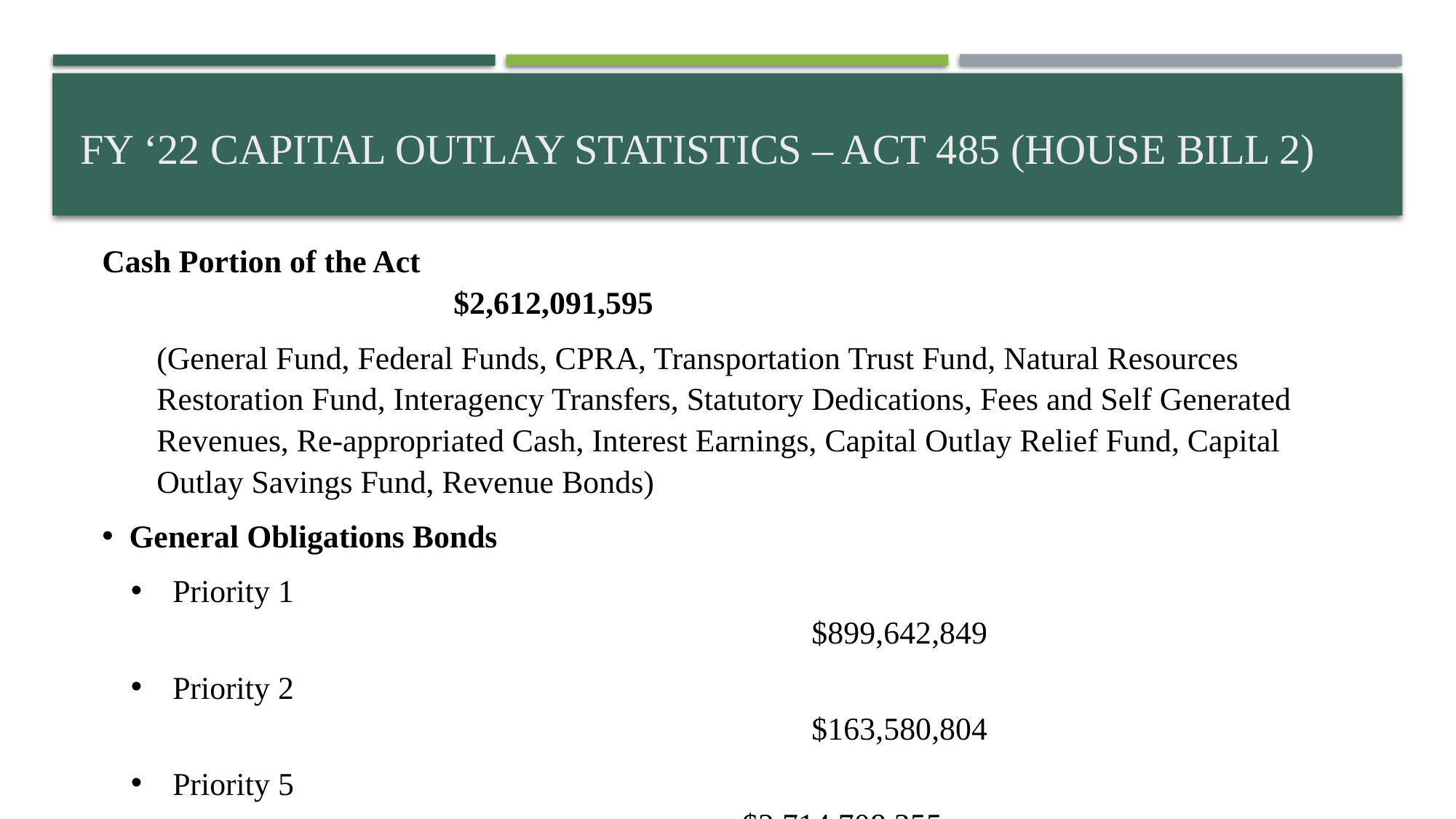

# FY ‘22 Capital outlay Statistics – ACT 485 (HOUSE BILL 2)
Cash Portion of the Act												   $2,612,091,595
(General Fund, Federal Funds, CPRA, Transportation Trust Fund, Natural Resources Restoration Fund, Interagency Transfers, Statutory Dedications, Fees and Self Generated Revenues, Re-appropriated Cash, Interest Earnings, Capital Outlay Relief Fund, Capital Outlay Savings Fund, Revenue Bonds)
  General Obligations Bonds
  Priority 1															$899,642,849
  Priority 2															$163,580,804
  Priority 5														     $2,714,708,355
  Total															     $3,777,932,008
  Total Capital Outlay Program:									     $6,399,165,056